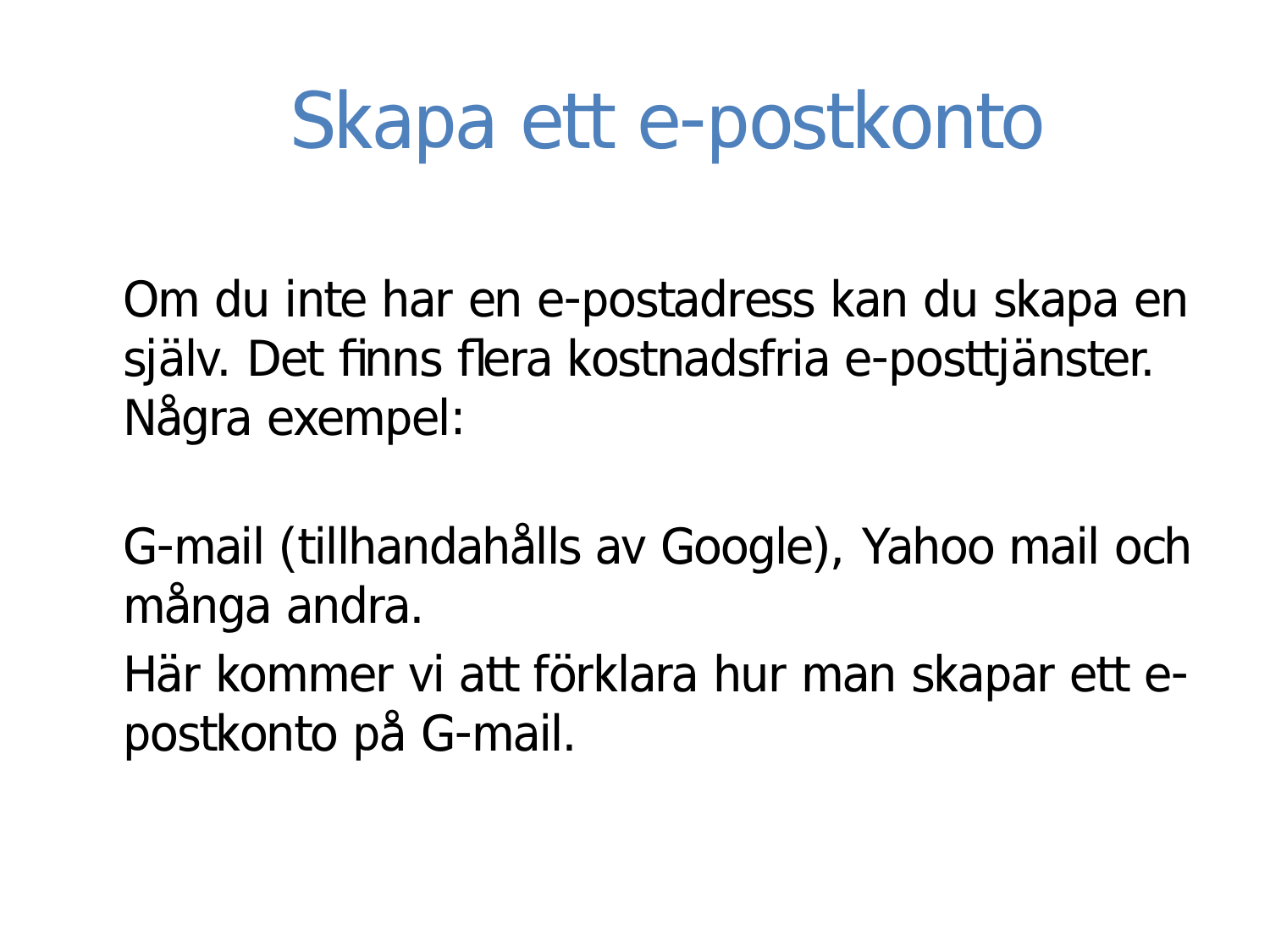

# Skapa ett e-postkonto
	Om du inte har en e-postadress kan du skapa en själv. Det finns flera kostnadsfria e-posttjänster. Några exempel:
G-mail (tillhandahålls av Google), Yahoo mail och många andra.
	Här kommer vi att förklara hur man skapar ett e-postkonto på G-mail.